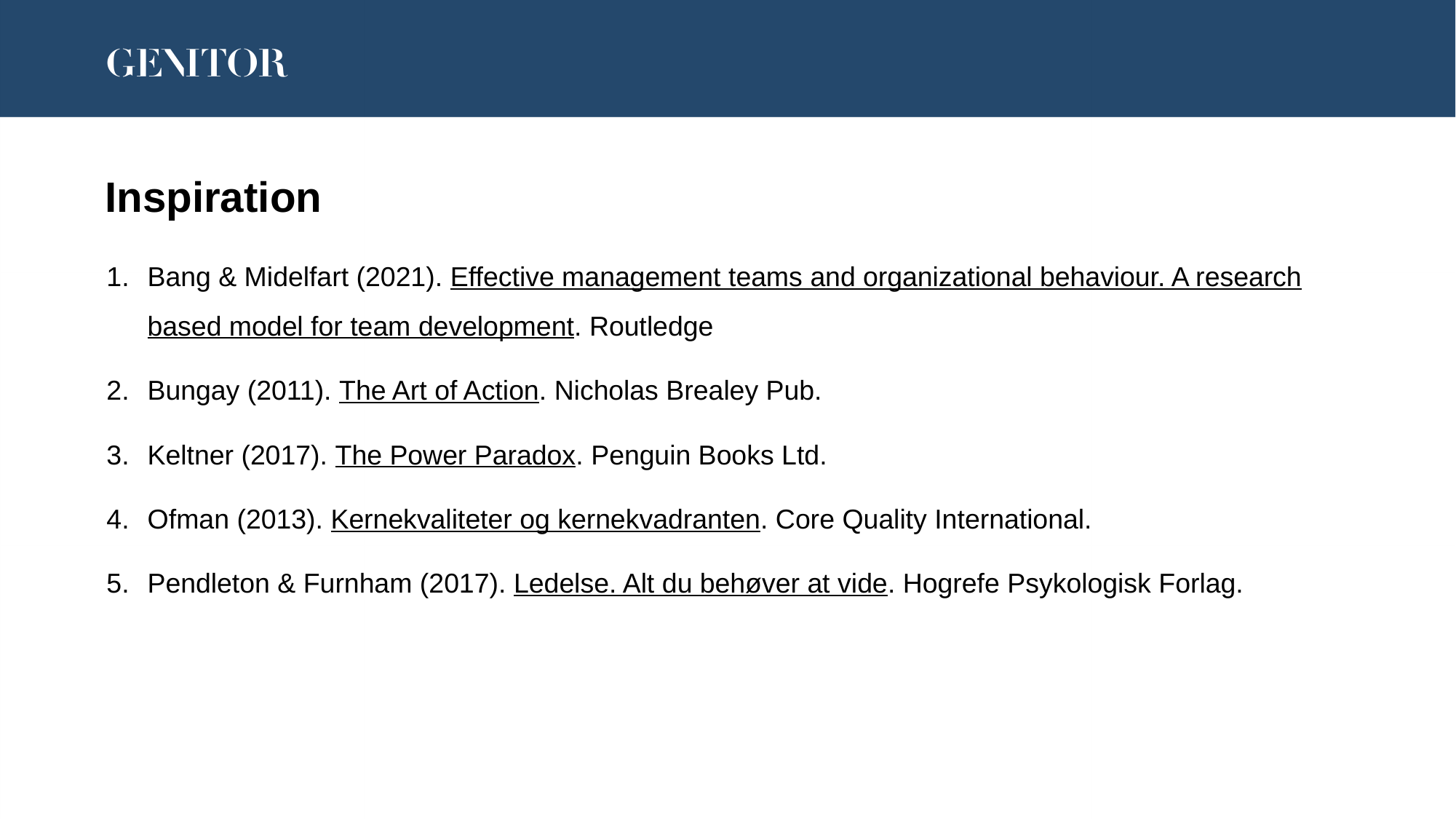

# Inspiration
Bang & Midelfart (2021). Effective management teams and organizational behaviour. A research based model for team development. Routledge
Bungay (2011). The Art of Action. Nicholas Brealey Pub.
Keltner (2017). The Power Paradox. Penguin Books Ltd.
Ofman (2013). Kernekvaliteter og kernekvadranten. Core Quality International.
Pendleton & Furnham (2017). Ledelse. Alt du behøver at vide. Hogrefe Psykologisk Forlag.